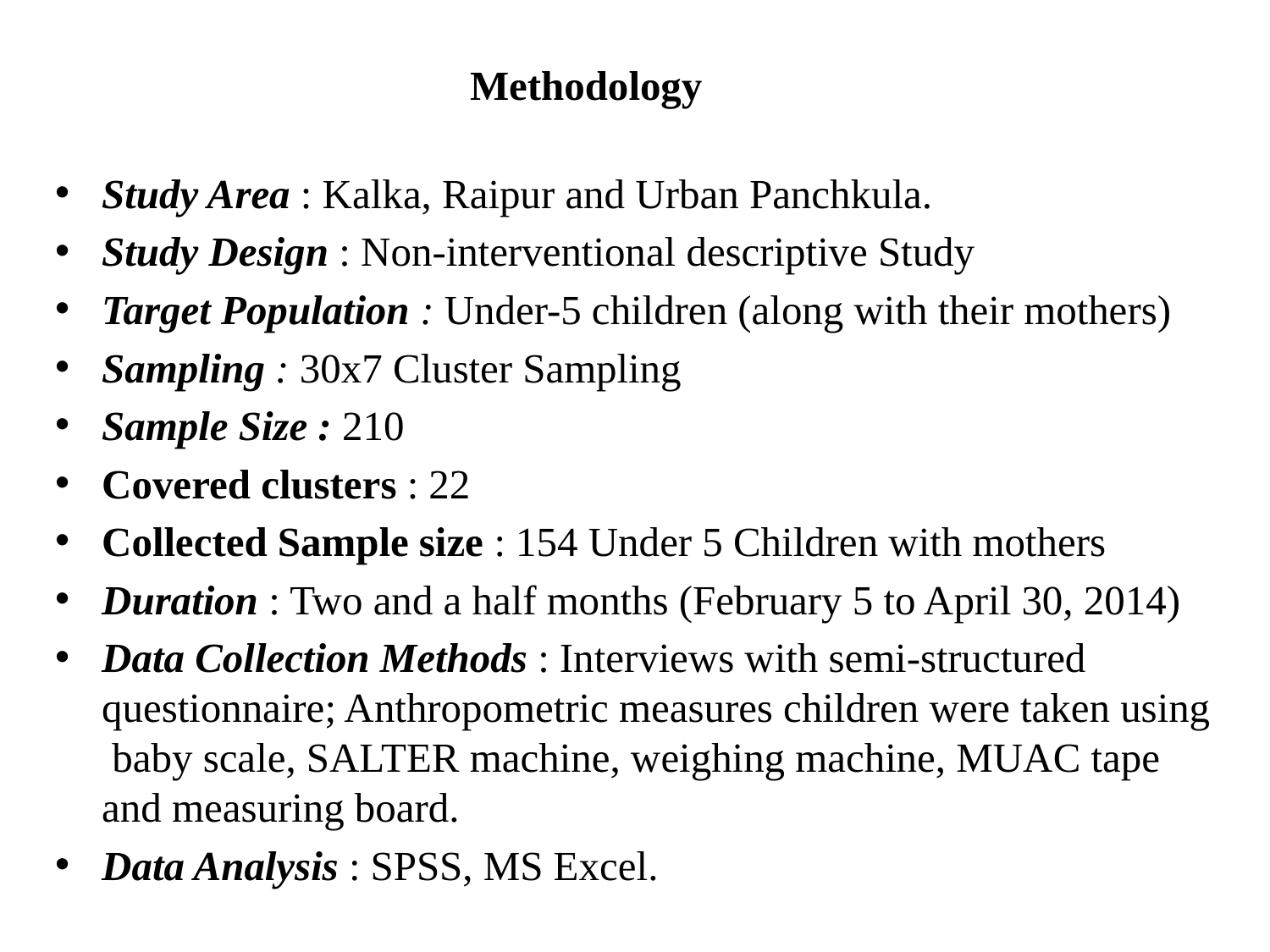

Methodology
Study Area : Kalka, Raipur and Urban Panchkula.
Study Design : Non-interventional descriptive Study
Target Population : Under-5 children (along with their mothers)
Sampling : 30x7 Cluster Sampling
Sample Size : 210
Covered clusters : 22
Collected Sample size : 154 Under 5 Children with mothers
Duration : Two and a half months (February 5 to April 30, 2014)
Data Collection Methods : Interviews with semi-structured questionnaire; Anthropometric measures children were taken using  baby scale, SALTER machine, weighing machine, MUAC tape and measuring board.
Data Analysis : SPSS, MS Excel.